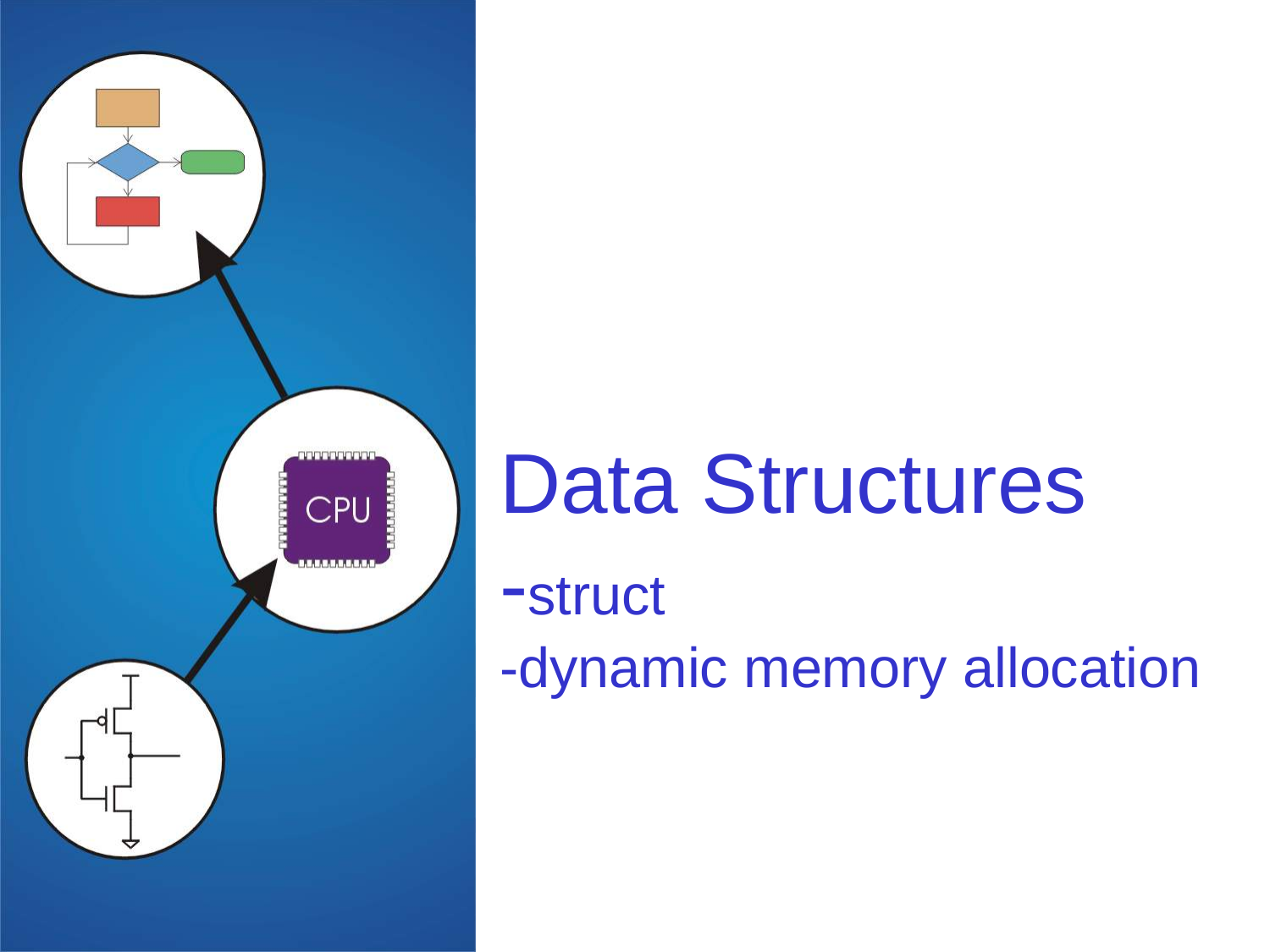

# Data Structures -struct -dynamic memory allocation